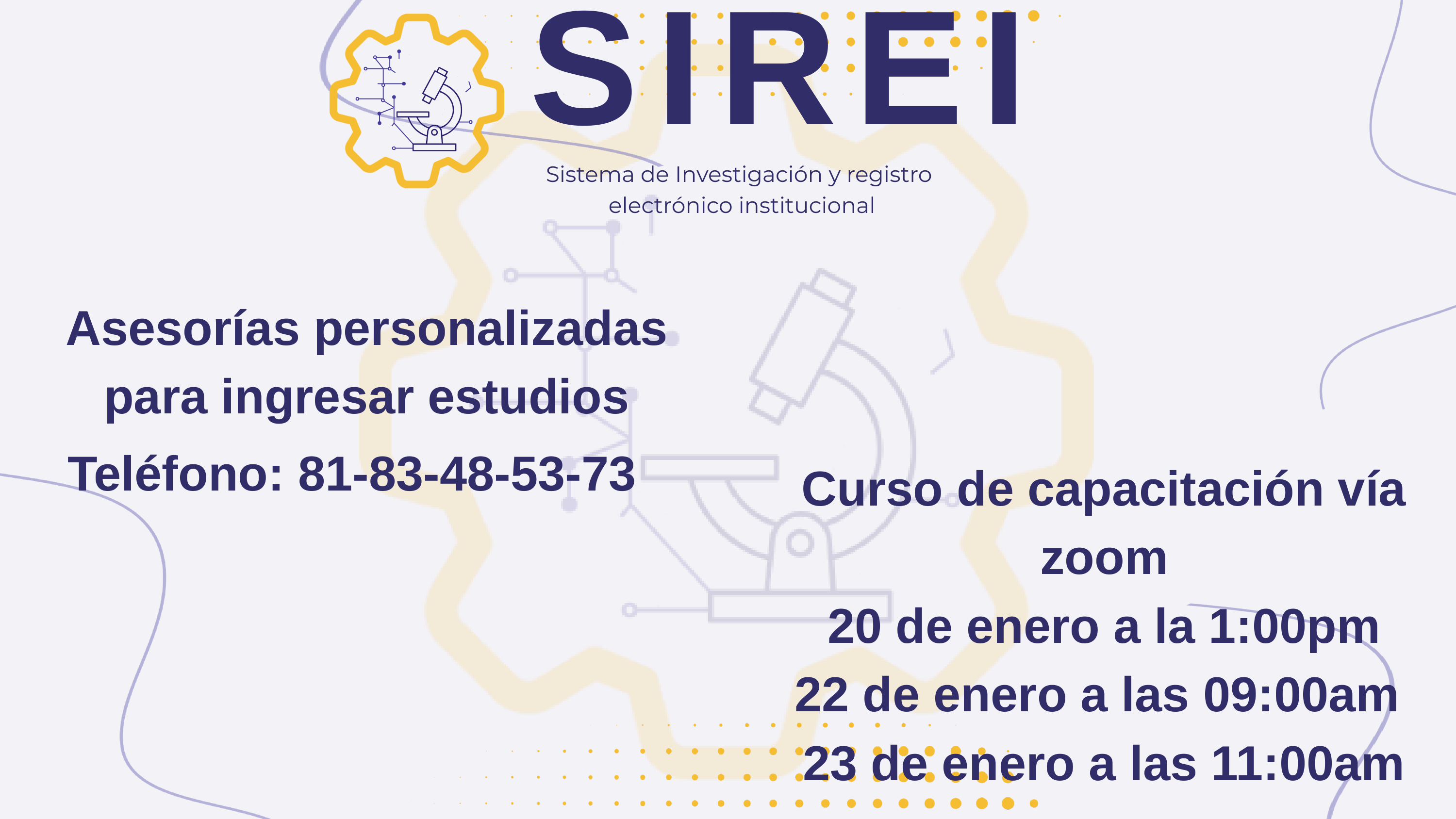

SIREI

Sistema de Investigación y registro
 electrónico institucional

Asesorías personalizadas
para ingresar estudios

Teléfono: 81-83-48-53-73
Curso de capacitación vía zoom
20 de enero a la 1:00pm
22 de enero a las 09:00am
23 de enero a las 11:00am